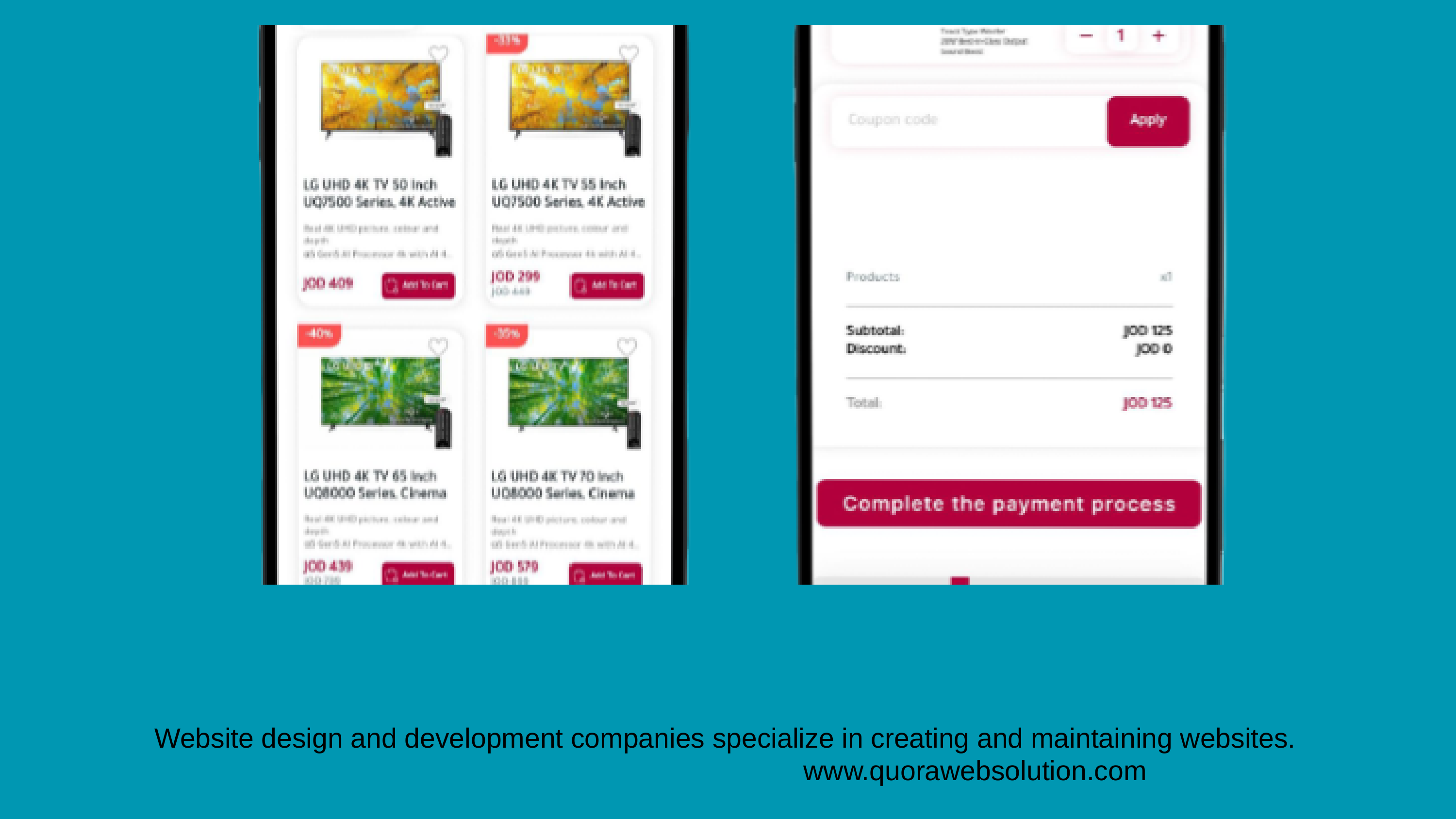

Website design and development companies specialize in creating and maintaining websites.
www.quorawebsolution.com